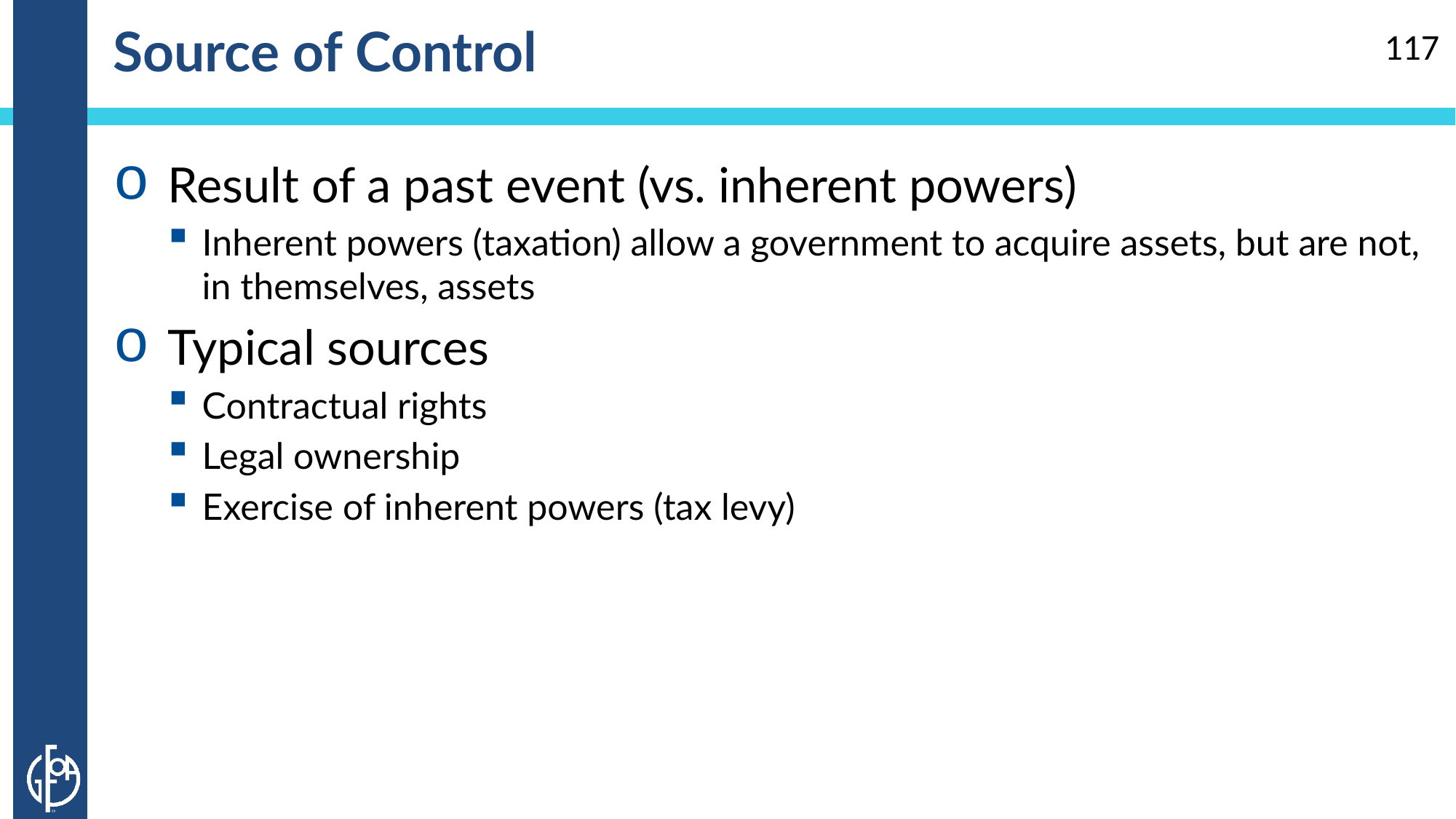

# Source of Control
117
Result of a past event (vs. inherent powers)
Inherent powers (taxation) allow a government to acquire assets, but are not, in themselves, assets
Typical sources
Contractual rights
Legal ownership
Exercise of inherent powers (tax levy)